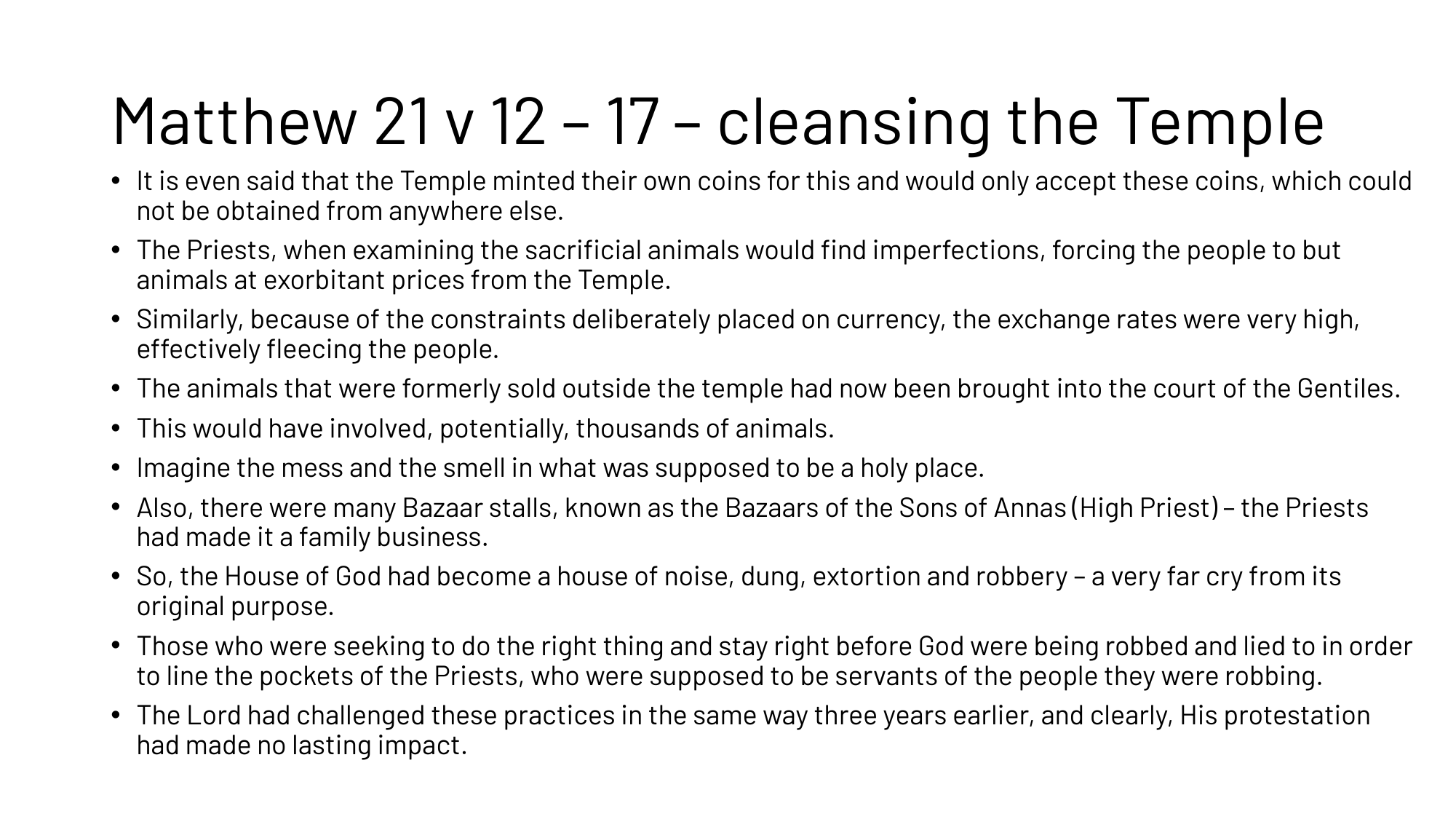

# Matthew 21 v 12 – 17 – cleansing the Temple
It is even said that the Temple minted their own coins for this and would only accept these coins, which could not be obtained from anywhere else.
The Priests, when examining the sacrificial animals would find imperfections, forcing the people to but animals at exorbitant prices from the Temple.
Similarly, because of the constraints deliberately placed on currency, the exchange rates were very high, effectively fleecing the people.
The animals that were formerly sold outside the temple had now been brought into the court of the Gentiles.
This would have involved, potentially, thousands of animals.
Imagine the mess and the smell in what was supposed to be a holy place.
Also, there were many Bazaar stalls, known as the Bazaars of the Sons of Annas (High Priest) – the Priests had made it a family business.
So, the House of God had become a house of noise, dung, extortion and robbery – a very far cry from its original purpose.
Those who were seeking to do the right thing and stay right before God were being robbed and lied to in order to line the pockets of the Priests, who were supposed to be servants of the people they were robbing.
The Lord had challenged these practices in the same way three years earlier, and clearly, His protestation had made no lasting impact.